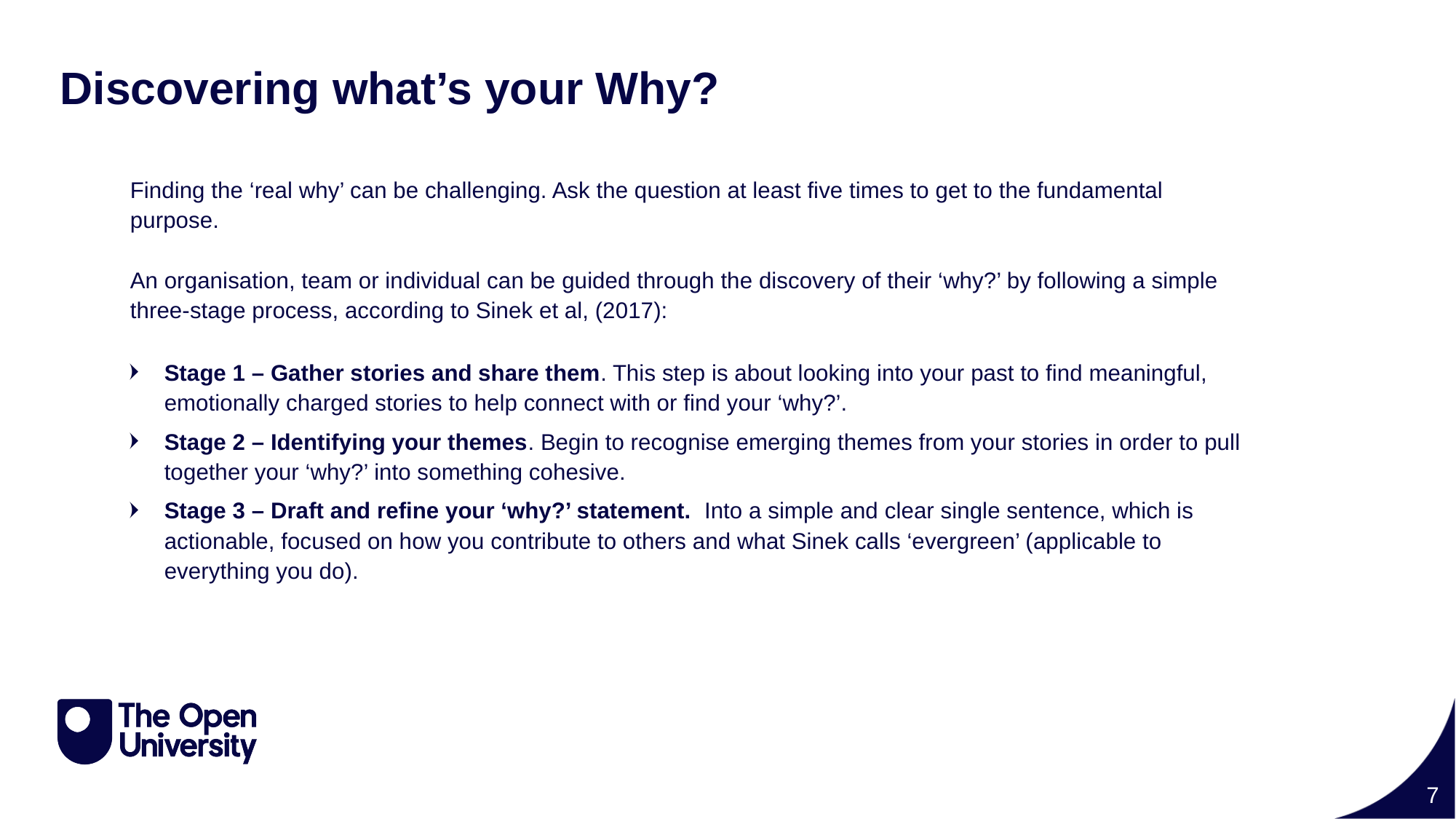

Discovering what’s your Why?
Finding the ‘real why’ can be challenging. Ask the question at least five times to get to the fundamental purpose.

An organisation, team or individual can be guided through the discovery of their ‘why?’ by following a simple three-stage process, according to Sinek et al, (2017):

Stage 1 – Gather stories and share them. This step is about looking into your past to find meaningful, emotionally charged stories to help connect with or find your ‘why?’.
Stage 2 – Identifying your themes. Begin to recognise emerging themes from your stories in order to pull together your ‘why?’ into something cohesive.
Stage 3 – Draft and refine your ‘why?’ statement.  Into a simple and clear single sentence, which is actionable, focused on how you contribute to others and what Sinek calls ‘evergreen’ (applicable to everything you do).